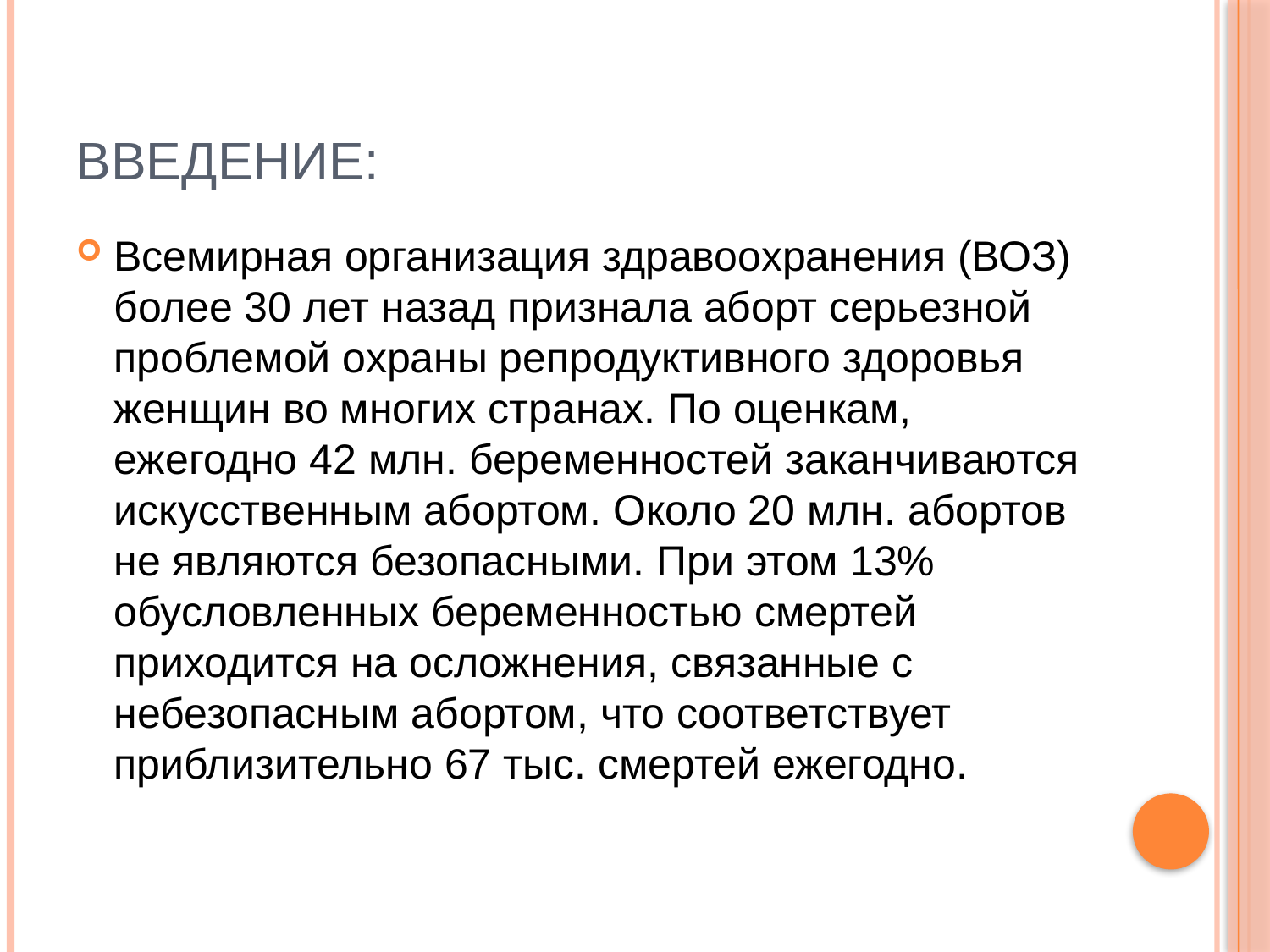

# Введение:
Всемирная организация здравоохранения (ВОЗ) более 30 лет назад признала аборт серьезной проблемой охраны репродуктивного здоровья женщин во многих странах. По оценкам, ежегодно 42 млн. беременностей заканчиваются искусственным абортом. Около 20 млн. абортов не являются безопасными. При этом 13% обусловленных беременностью смертей приходится на осложнения, связанные с небезопасным абортом, что соответствует приблизительно 67 тыс. смертей ежегодно.